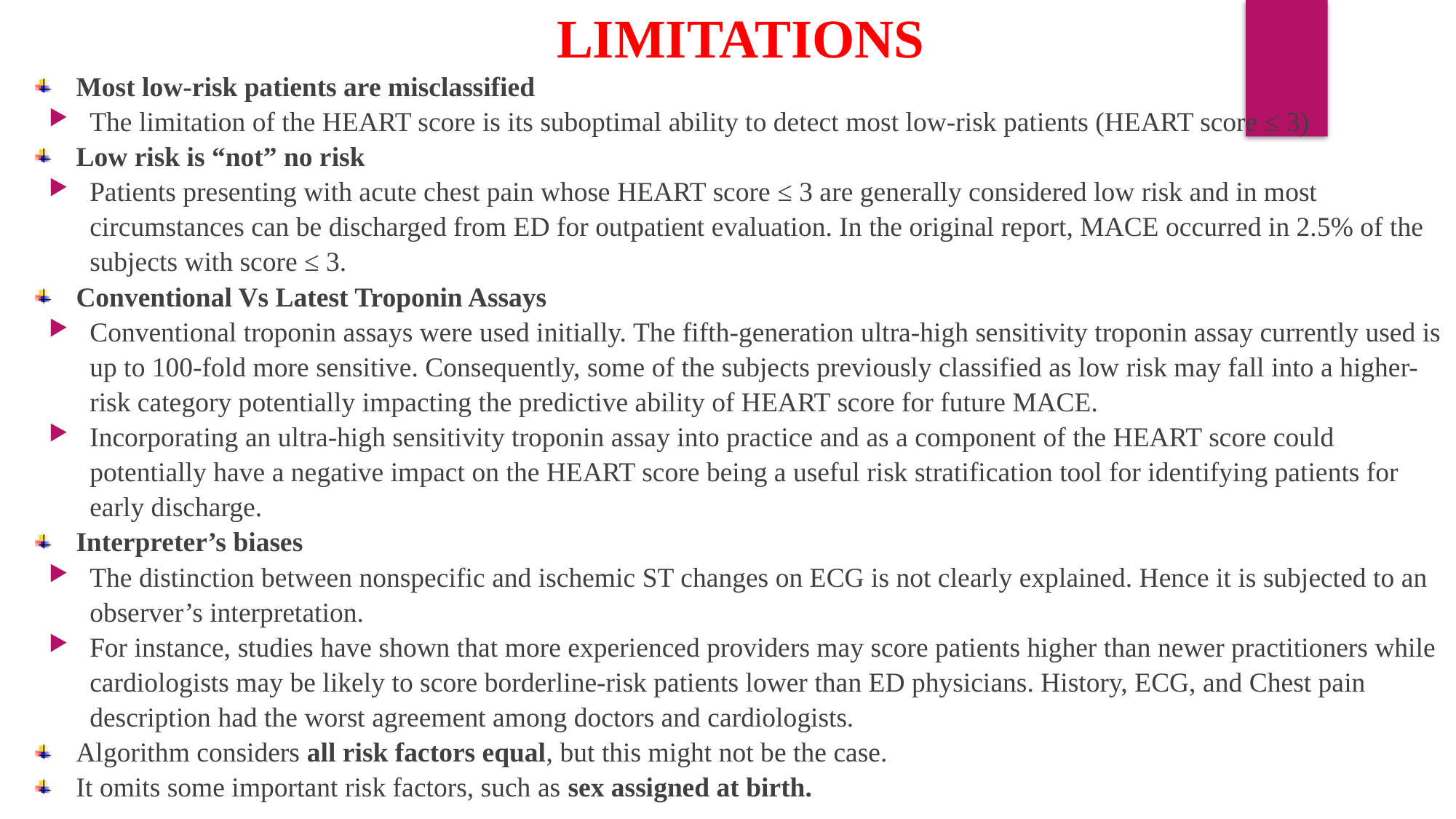

LIMITATIONS
Most low-risk patients are misclassified
The limitation of the HEART score is its suboptimal ability to detect most low-risk patients (HEART score ≤ 3)
Low risk is “not” no risk
Patients presenting with acute chest pain whose HEART score ≤ 3 are generally considered low risk and in most circumstances can be discharged from ED for outpatient evaluation. In the original report, MACE occurred in 2.5% of the subjects with score ≤ 3.
Conventional Vs Latest Troponin Assays
Conventional troponin assays were used initially. The fifth-generation ultra-high sensitivity troponin assay currently used is up to 100-fold more sensitive. Consequently, some of the subjects previously classified as low risk may fall into a higher-risk category potentially impacting the predictive ability of HEART score for future MACE.
Incorporating an ultra-high sensitivity troponin assay into practice and as a component of the HEART score could potentially have a negative impact on the HEART score being a useful risk stratification tool for identifying patients for early discharge.
Interpreter’s biases
The distinction between nonspecific and ischemic ST changes on ECG is not clearly explained. Hence it is subjected to an observer’s interpretation.
For instance, studies have shown that more experienced providers may score patients higher than newer practitioners while cardiologists may be likely to score borderline-risk patients lower than ED physicians. History, ECG, and Chest pain description had the worst agreement among doctors and cardiologists.
Algorithm considers all risk factors equal, but this might not be the case.
It omits some important risk factors, such as sex assigned at birth.